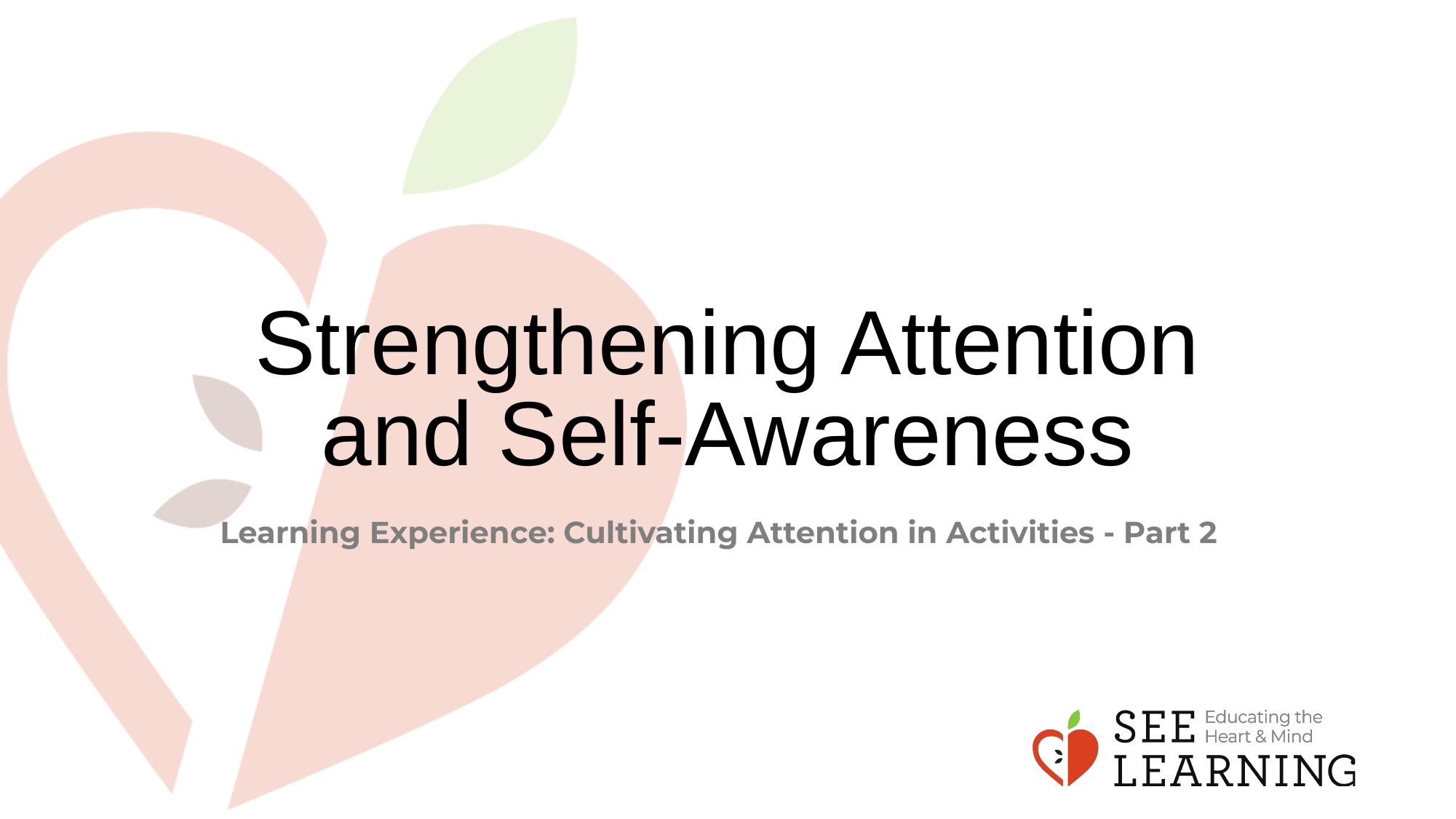

# Strengthening Attention and Self-Awareness
Learning Experience: Cultivating Attention in Activities - Part 2